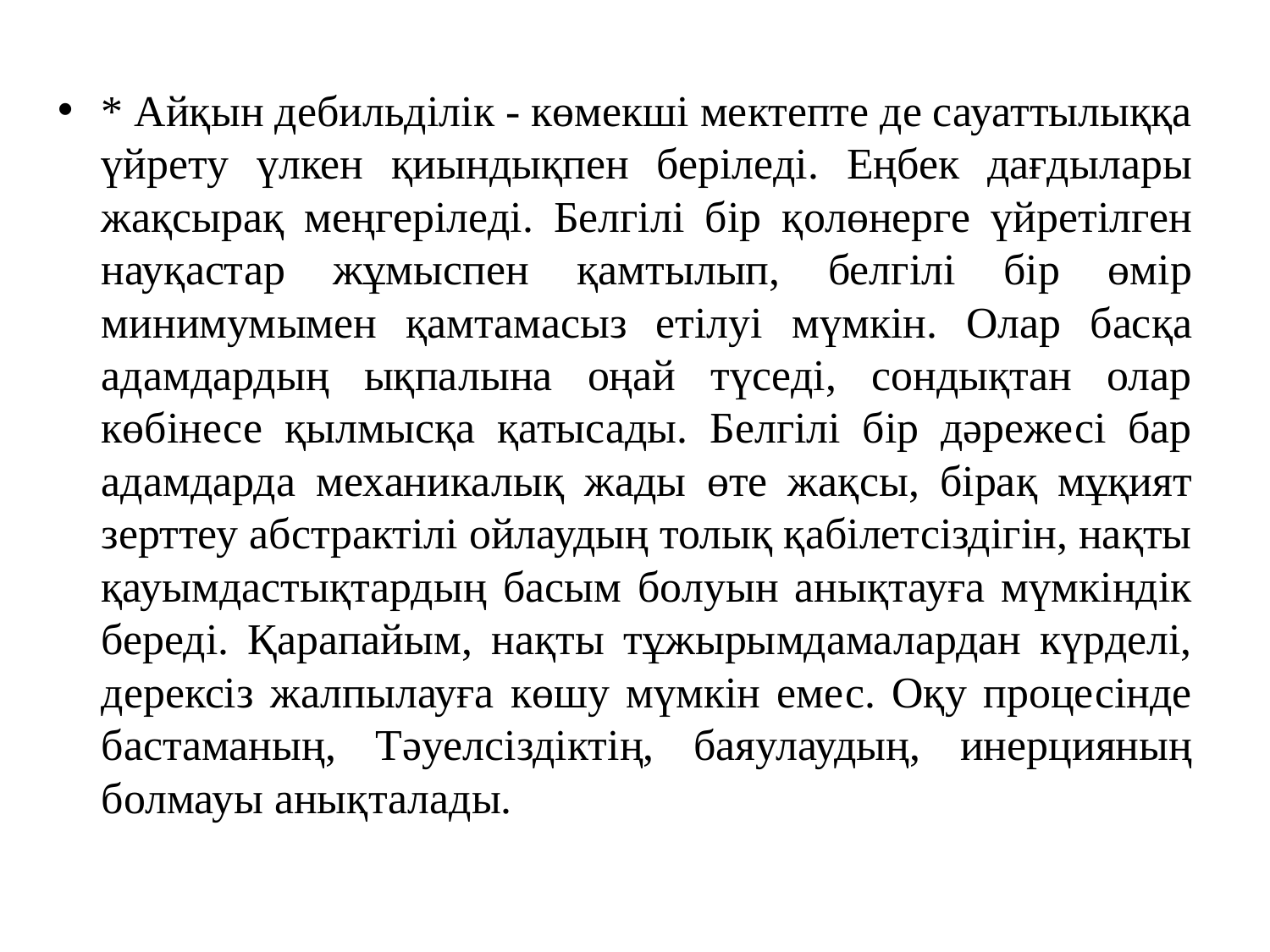

* Айқын дебильділік - көмекші мектепте де сауаттылыққа үйрету үлкен қиындықпен беріледі. Еңбек дағдылары жақсырақ меңгеріледі. Белгілі бір қолөнерге үйретілген науқастар жұмыспен қамтылып, белгілі бір өмір минимумымен қамтамасыз етілуі мүмкін. Олар басқа адамдардың ықпалына оңай түседі, сондықтан олар көбінесе қылмысқа қатысады. Белгілі бір дәрежесі бар адамдарда механикалық жады өте жақсы, бірақ мұқият зерттеу абстрактілі ойлаудың толық қабілетсіздігін, нақты қауымдастықтардың басым болуын анықтауға мүмкіндік береді. Қарапайым, нақты тұжырымдамалардан күрделі, дерексіз жалпылауға көшу мүмкін емес. Оқу процесінде бастаманың, Тәуелсіздіктің, баяулаудың, инерцияның болмауы анықталады.